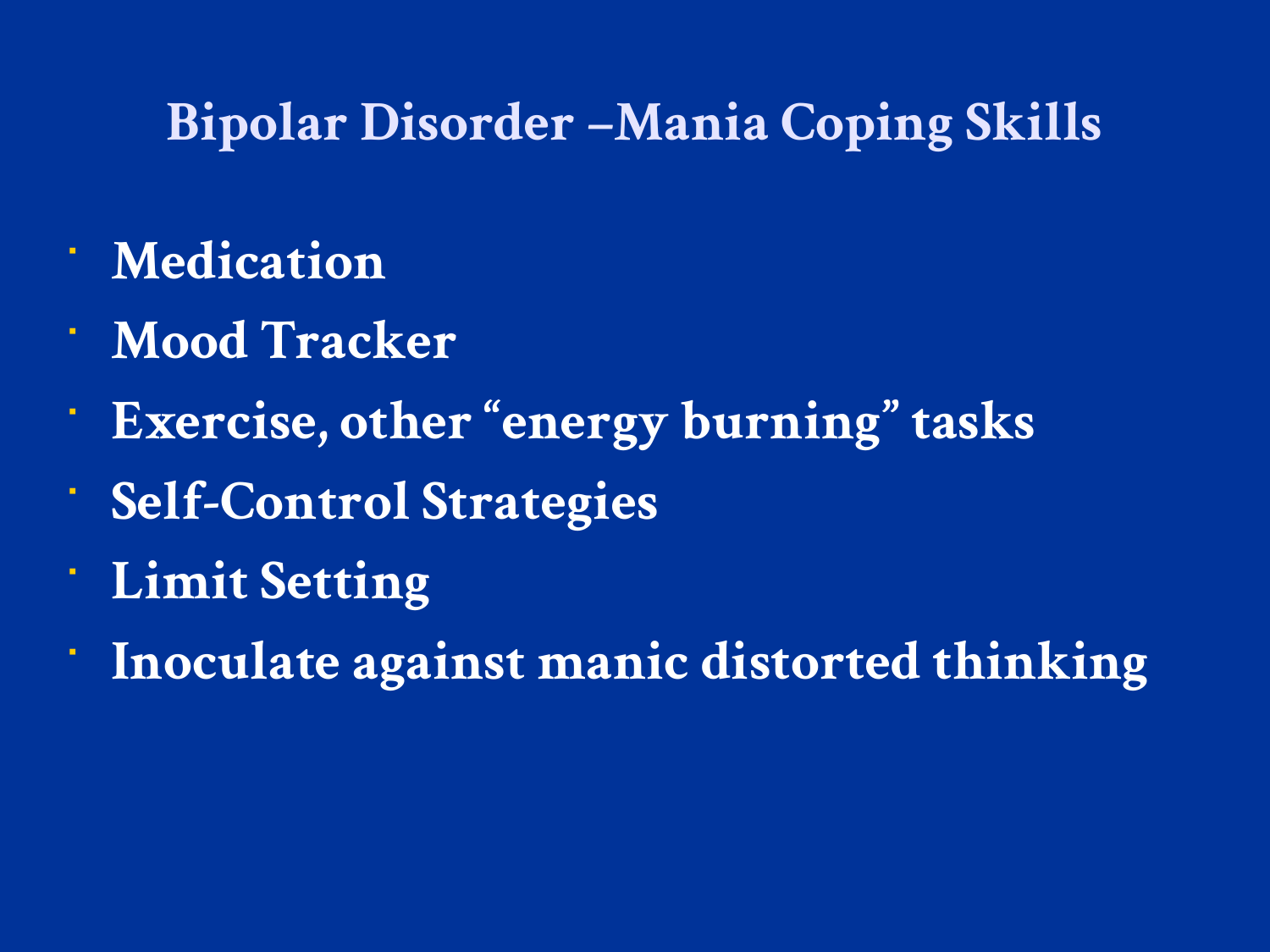

Bipolar Disorder –Mania Coping Skills
Medication
Mood Tracker
Exercise, other “energy burning” tasks
Self-Control Strategies
Limit Setting
Inoculate against manic distorted thinking